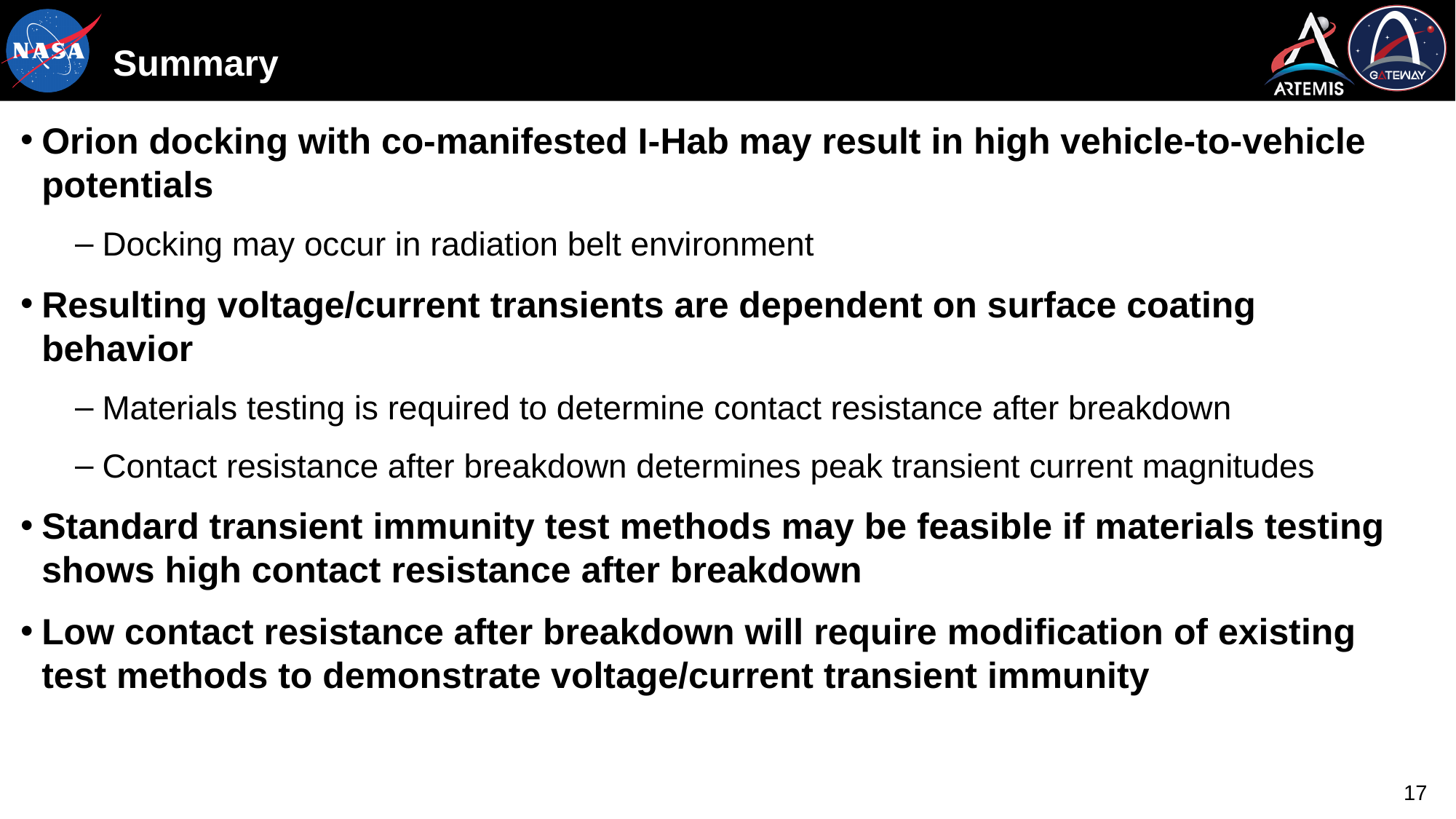

# Summary
Orion docking with co-manifested I-Hab may result in high vehicle-to-vehicle potentials
Docking may occur in radiation belt environment
Resulting voltage/current transients are dependent on surface coating behavior
Materials testing is required to determine contact resistance after breakdown
Contact resistance after breakdown determines peak transient current magnitudes
Standard transient immunity test methods may be feasible if materials testing shows high contact resistance after breakdown
Low contact resistance after breakdown will require modification of existing test methods to demonstrate voltage/current transient immunity